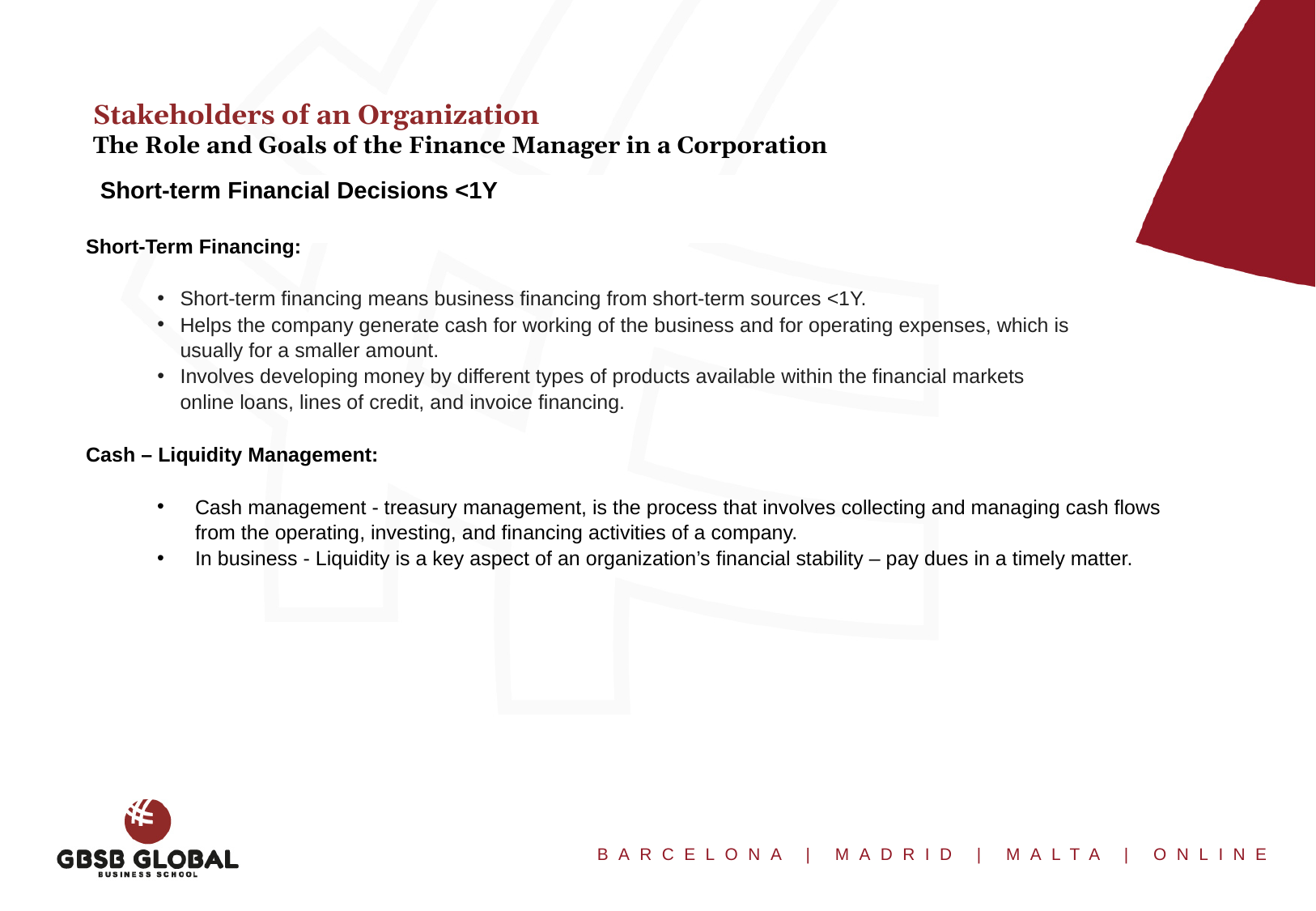

Stakeholders of an Organization
The Role and Goals of the Finance Manager in a Corporation
Short-term Financial Decisions <1Y

Short-Term Financing:

Short-term financing means business financing from short-term sources <1Y.
Helps the company generate cash for working of the business and for operating expenses, which is usually for a smaller amount.
Involves developing money by different types of products available within the financial markets  online loans, lines of credit, and invoice financing.

Cash – Liquidity Management:

Cash management - treasury management, is the process that involves collecting and managing cash flows from the operating, investing, and financing activities of a company.
In business - Liquidity is a key aspect of an organization’s financial stability – pay dues in a timely matter.